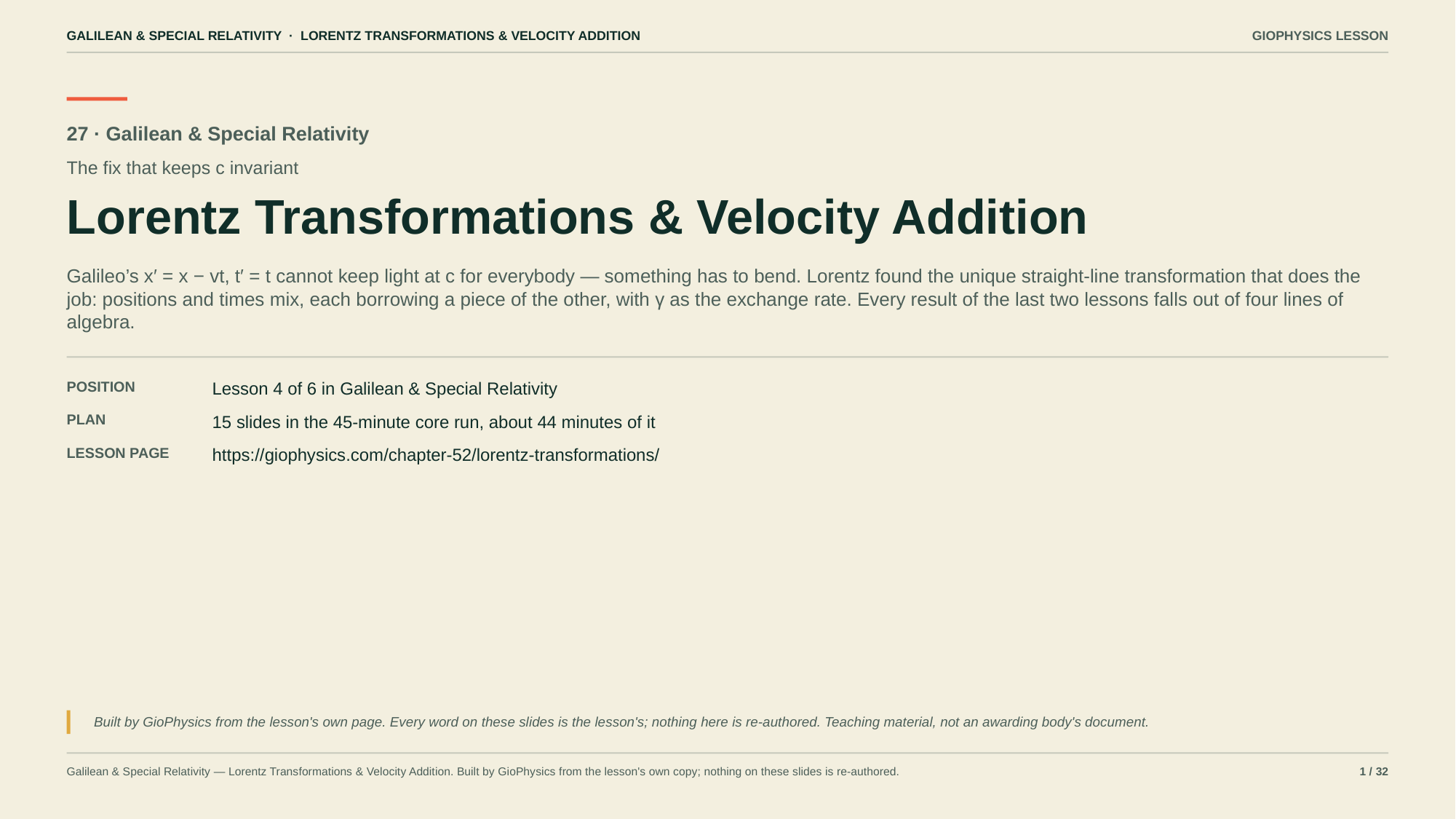

GALILEAN & SPECIAL RELATIVITY  ·  LORENTZ TRANSFORMATIONS & VELOCITY ADDITION
GIOPHYSICS LESSON

27 · Galilean & Special Relativity
The fix that keeps c invariant
Lorentz Transformations & Velocity Addition
Galileo’s x′ = x − vt, t′ = t cannot keep light at c for everybody — something has to bend. Lorentz found the unique straight-line transformation that does the job: positions and times mix, each borrowing a piece of the other, with γ as the exchange rate. Every result of the last two lessons falls out of four lines of algebra.

POSITION
Lesson 4 of 6 in Galilean & Special Relativity
PLAN
15 slides in the 45-minute core run, about 44 minutes of it
LESSON PAGE
https://giophysics.com/chapter-52/lorentz-transformations/

Built by GioPhysics from the lesson's own page. Every word on these slides is the lesson's; nothing here is re-authored. Teaching material, not an awarding body's document.

Galilean & Special Relativity — Lorentz Transformations & Velocity Addition. Built by GioPhysics from the lesson's own copy; nothing on these slides is re-authored.
1 / 32